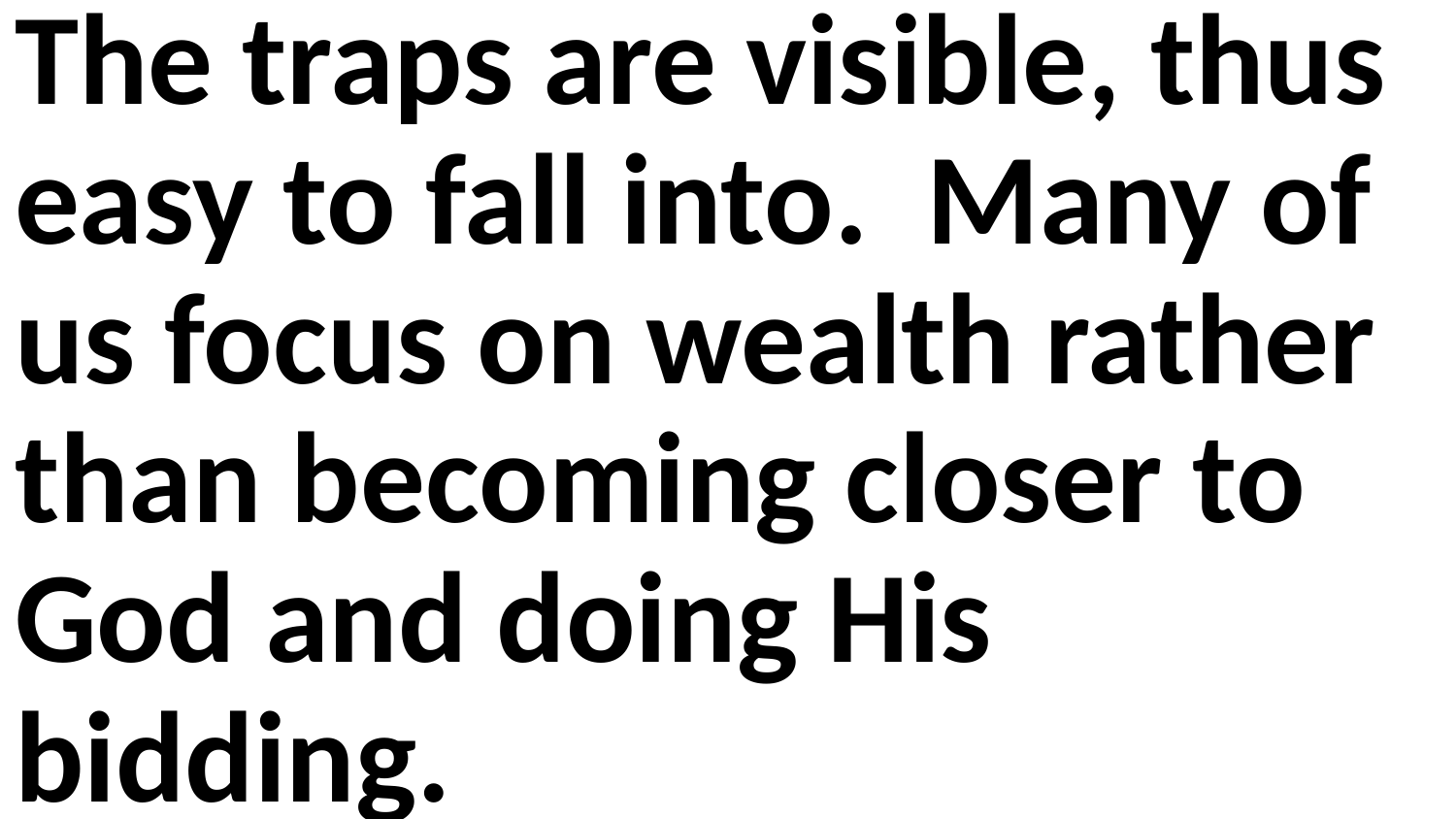

The traps are visible, thus easy to fall into.  Many of us focus on wealth rather than becoming closer to God and doing His bidding.